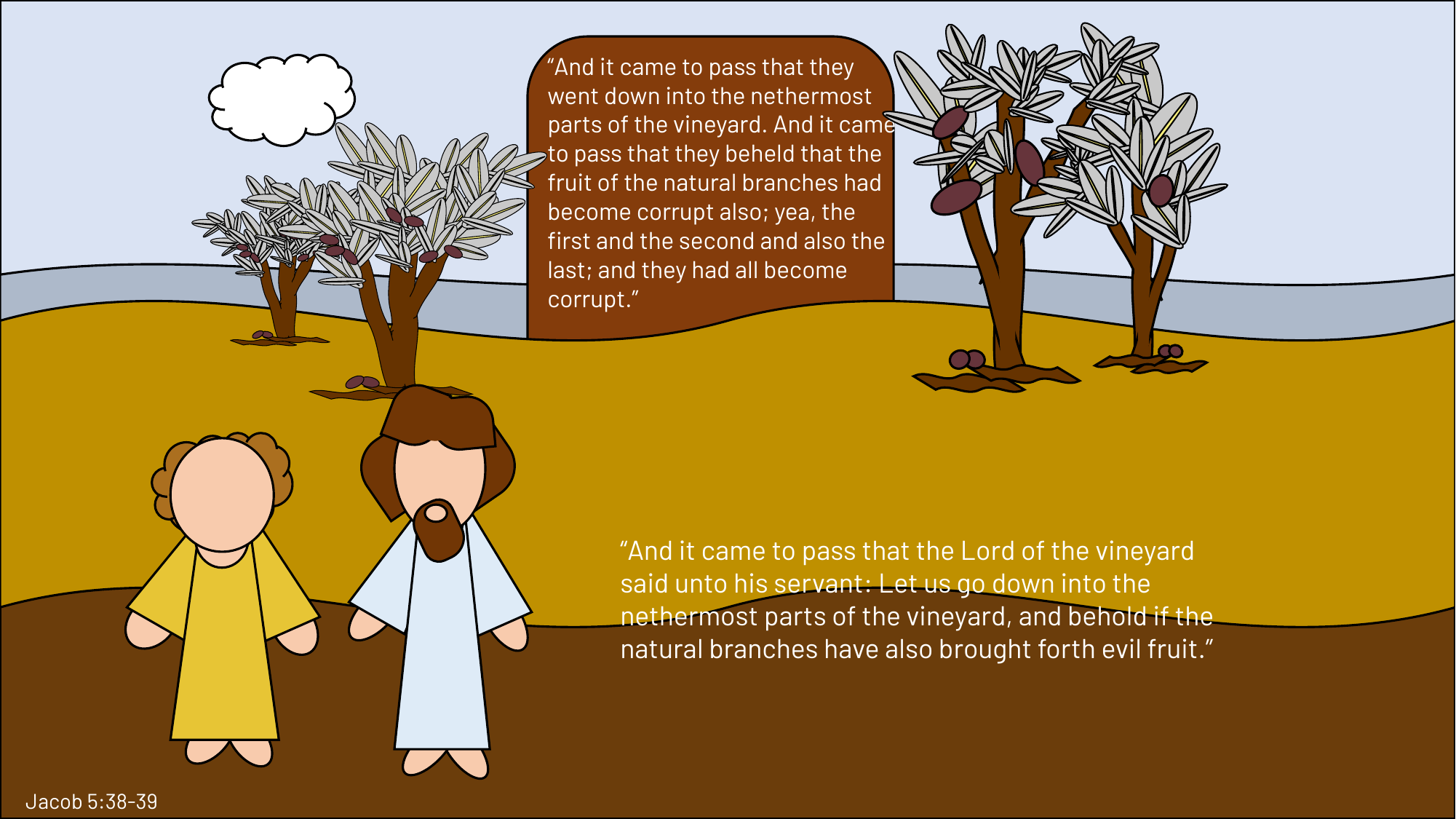

“And it came to pass that they went down into the nethermost parts of the vineyard. And it came to pass that they beheld that the fruit of the natural branches had become corrupt also; yea, the first and the second and also the last; and they had all become corrupt.”

“And it came to pass that the Lord of the vineyard said unto his servant: Let us go down into the nethermost parts of the vineyard, and behold if the natural branches have also brought forth evil fruit.”

Jacob 5:38-39